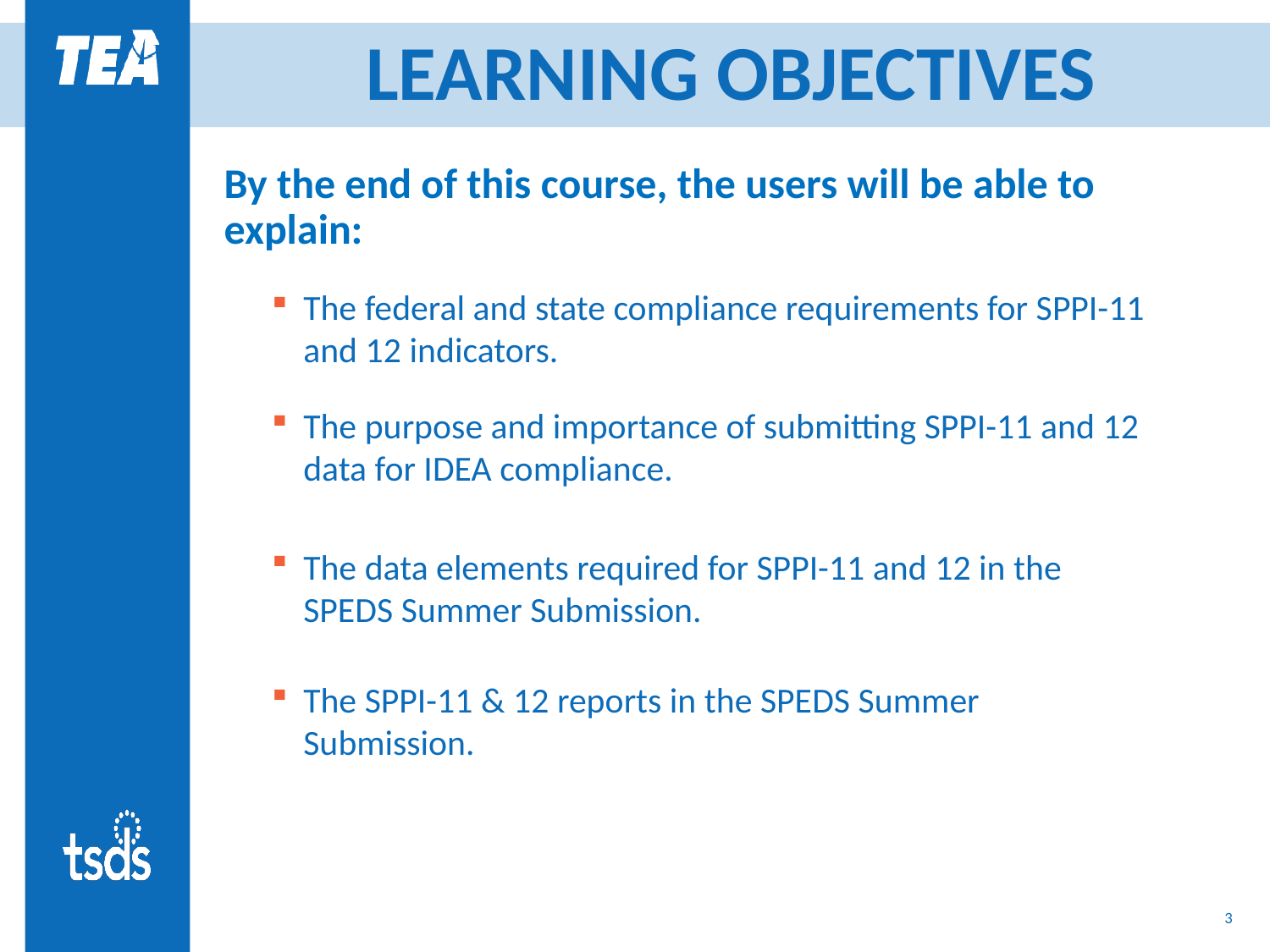

# LEARNING OBJECTIVES
By the end of this course, the users will be able to explain:

The federal and state compliance requirements for SPPI-11 and 12 indicators.

The purpose and importance of submitting SPPI-11 and 12 data for IDEA compliance.

The data elements required for SPPI-11 and 12 in the SPEDS Summer Submission.

The SPPI-11 & 12 reports in the SPEDS Summer Submission.

3